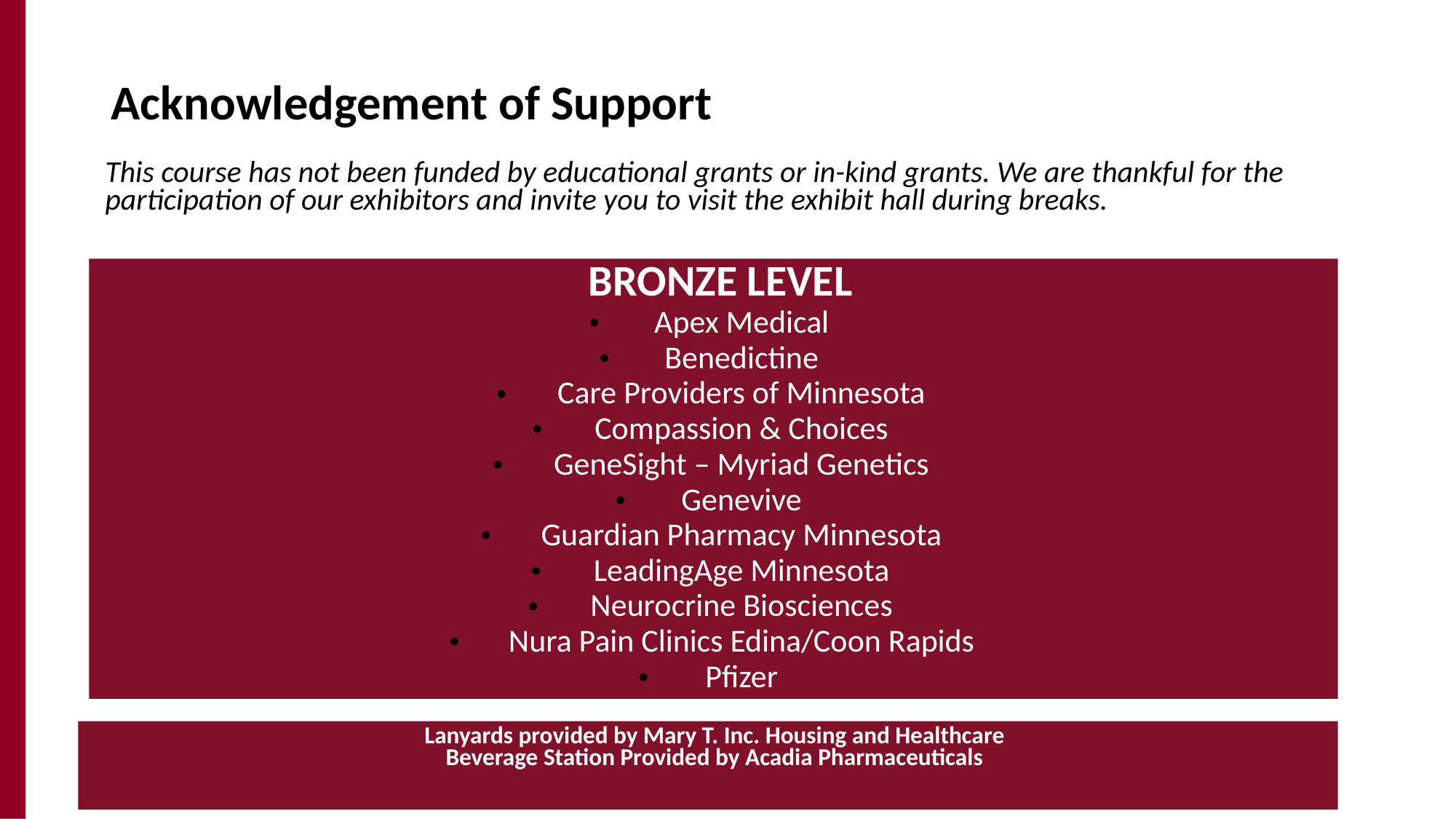

# Acknowledgement of Support
This course has not been funded by educational grants or in-kind grants. We are thankful for the participation of our exhibitors and invite you to visit the exhibit hall during breaks.

BRONZE LEVEL
Apex Medical
Benedictine
Care Providers of Minnesota
Compassion & Choices
GeneSight – Myriad Genetics
Genevive
Guardian Pharmacy Minnesota
LeadingAge Minnesota
Neurocrine Biosciences
Nura Pain Clinics Edina/Coon Rapids
Pfizer

Lanyards provided by Mary T. Inc. Housing and Healthcare
Beverage Station Provided by Acadia Pharmaceuticals